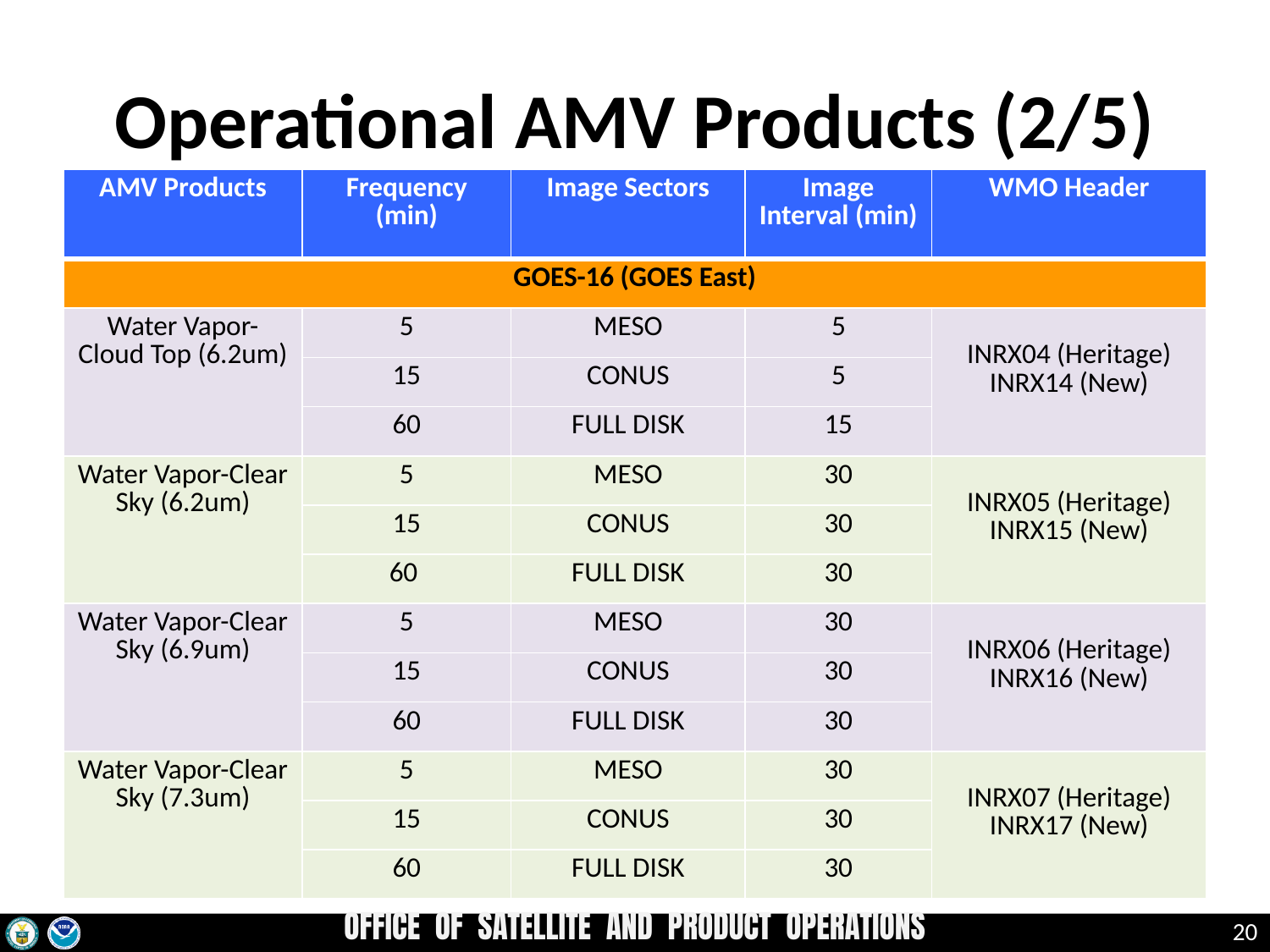

# Operational AMV Products (2/5)
| AMV Products | Frequency (min) | Image Sectors | Image Interval (min) | WMO Header |
| --- | --- | --- | --- | --- |
| GOES-16 (GOES East) |  |  |  |  |
| Water Vapor-Cloud Top (6.2um) | 5 | MESO | 5 | INRX04 (Heritage) INRX14 (New) |
|  | 15 | CONUS | 5 |  |
|  | 60 | FULL DISK | 15 |  |
| Water Vapor-Clear Sky (6.2um) | 5 | MESO | 30 | INRX05 (Heritage) INRX15 (New) |
|  | 15 | CONUS | 30 |  |
|  | 60 | FULL DISK | 30 |  |
| Water Vapor-Clear Sky (6.9um) | 5 | MESO | 30 | INRX06 (Heritage) INRX16 (New) |
|  | 15 | CONUS | 30 |  |
|  | 60 | FULL DISK | 30 |  |
| Water Vapor-Clear Sky (7.3um) | 5 | MESO | 30 | INRX07 (Heritage) INRX17 (New) |
|  | 15 | CONUS | 30 |  |
|  | 60 | FULL DISK | 30 |  |